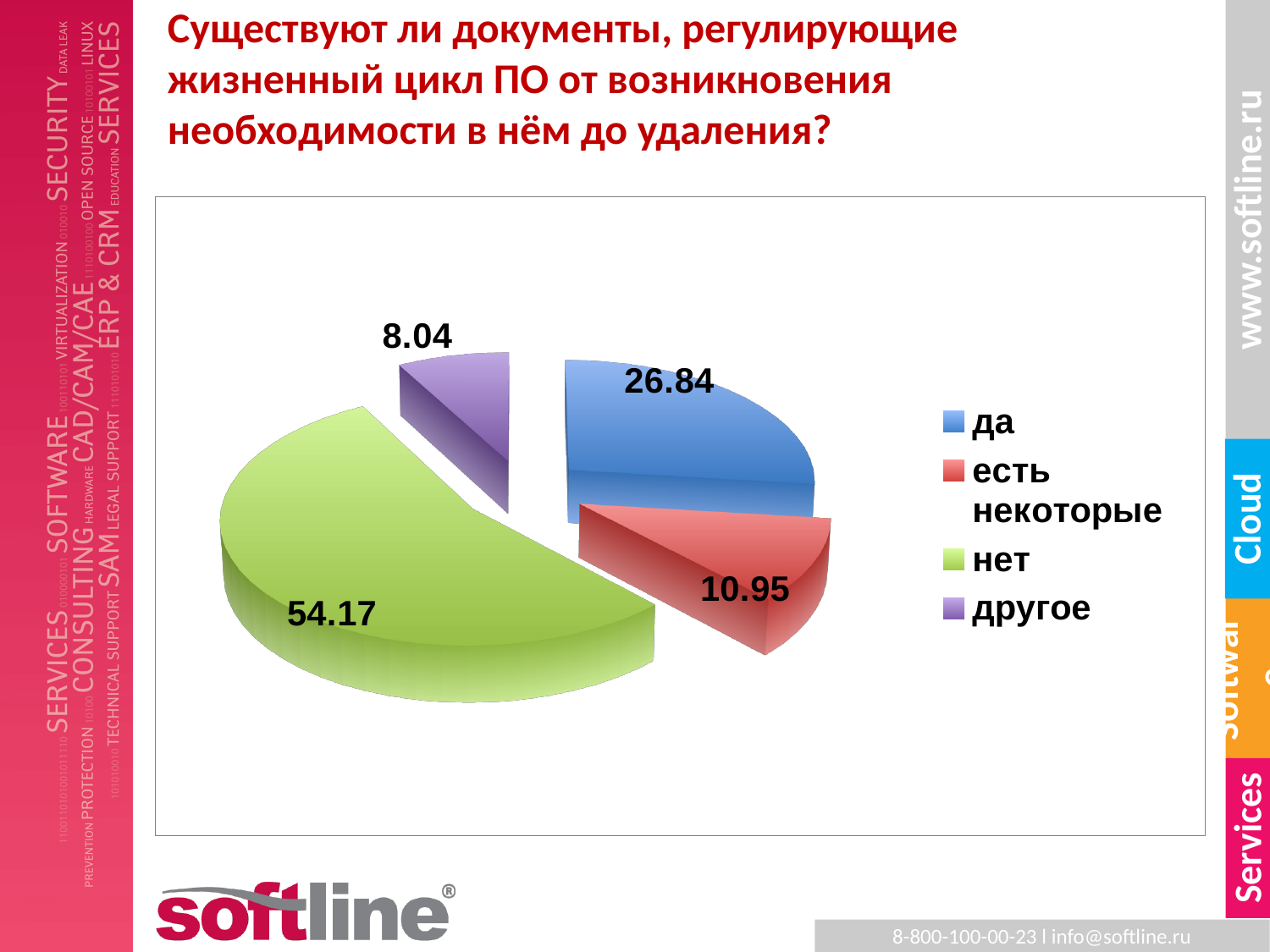

# Существуют ли документы, регулирующие жизненный цикл ПО от возникновения необходимости в нём до удаления?

[unsupported chart]